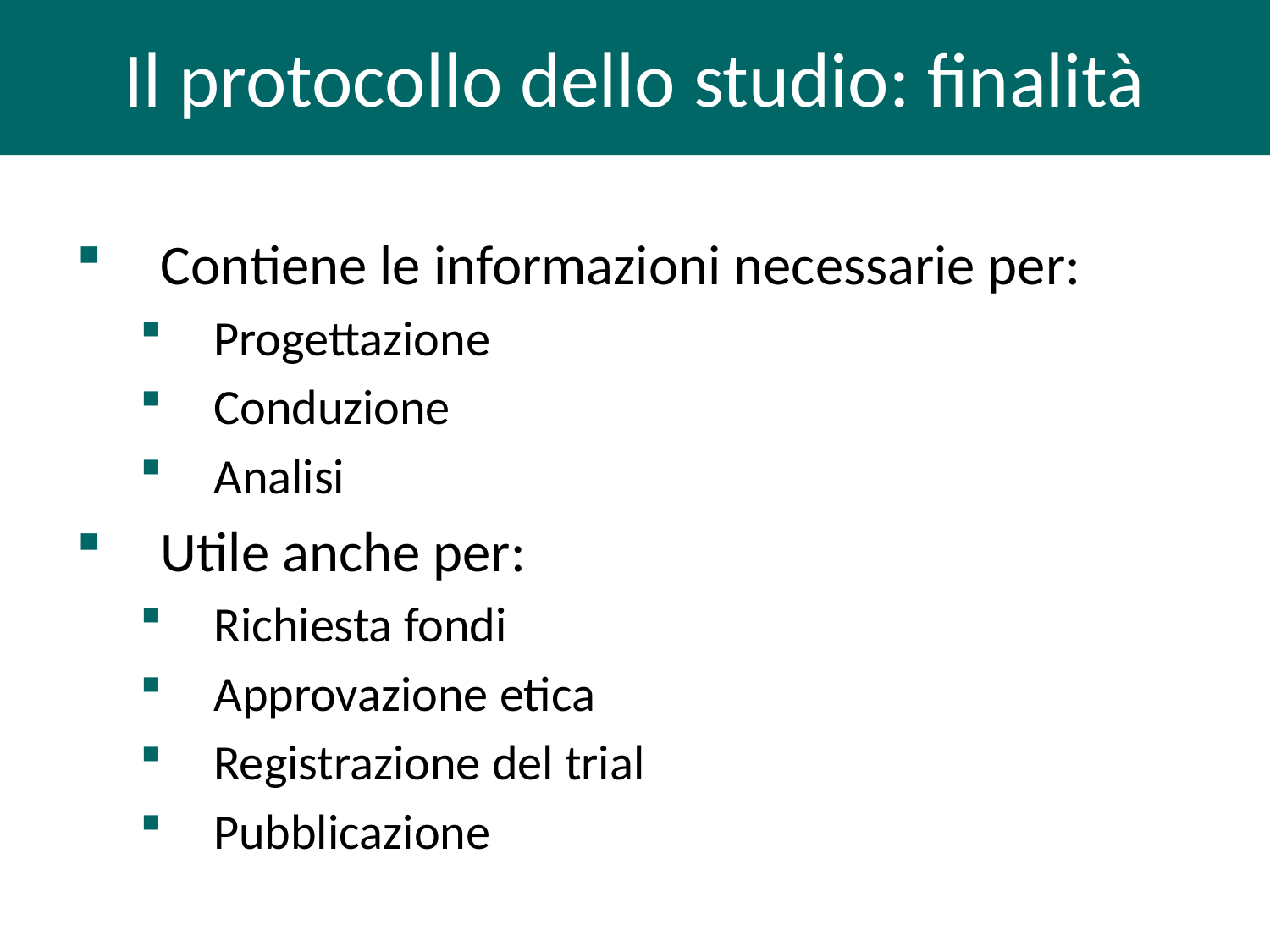

Il protocollo dello studio: finalità
Contiene le informazioni necessarie per:
Progettazione
Conduzione
Analisi
Utile anche per:
Richiesta fondi
Approvazione etica
Registrazione del trial
Pubblicazione